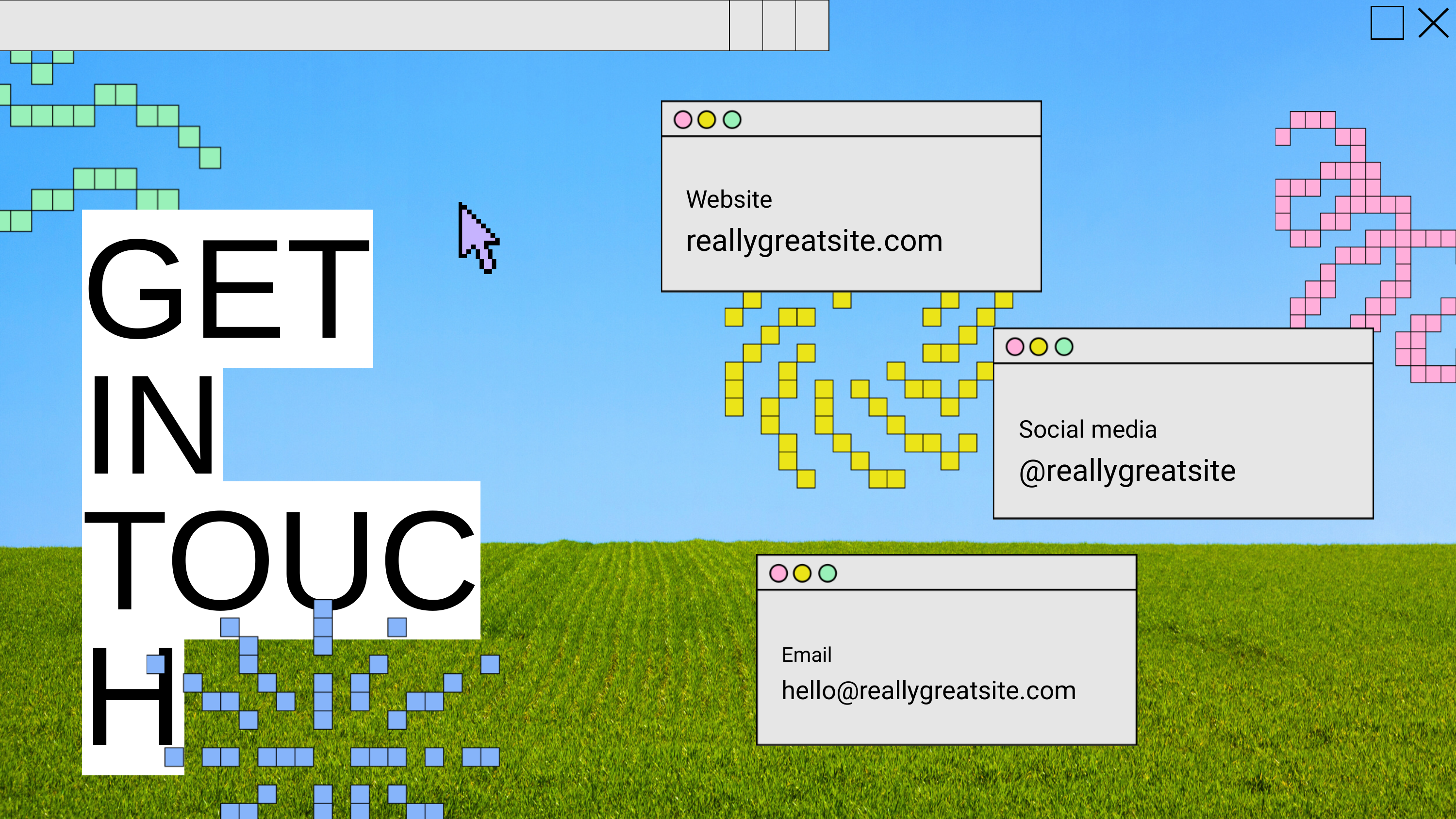

|  |  |  |  |
| --- | --- | --- | --- |

Website
reallygreatsite.com

GET
IN TOUCH

Social media
@reallygreatsite

Email
hello@reallygreatsite.com